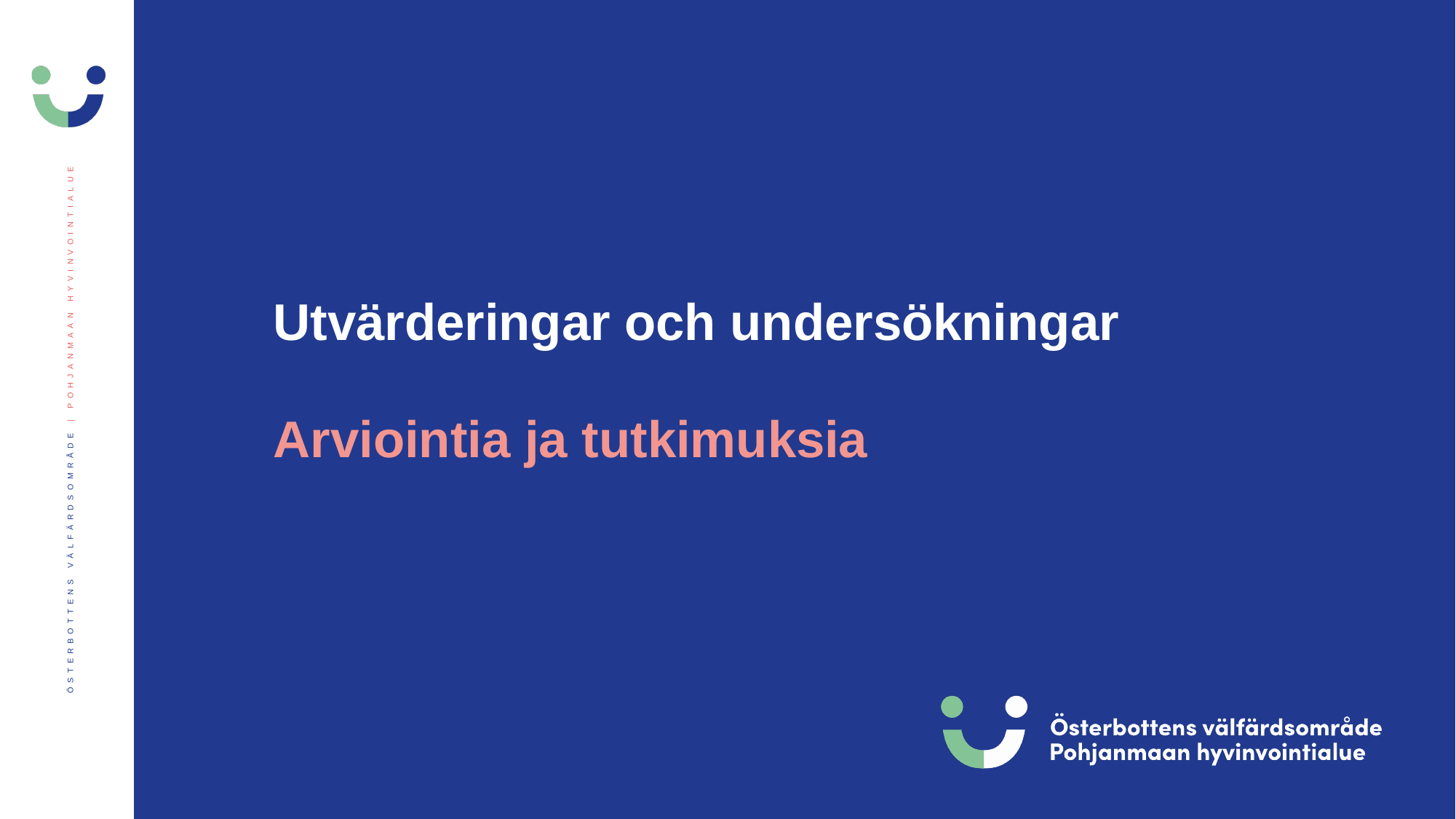

# Utvärderingar och undersökningar
Arviointia ja tutkimuksia